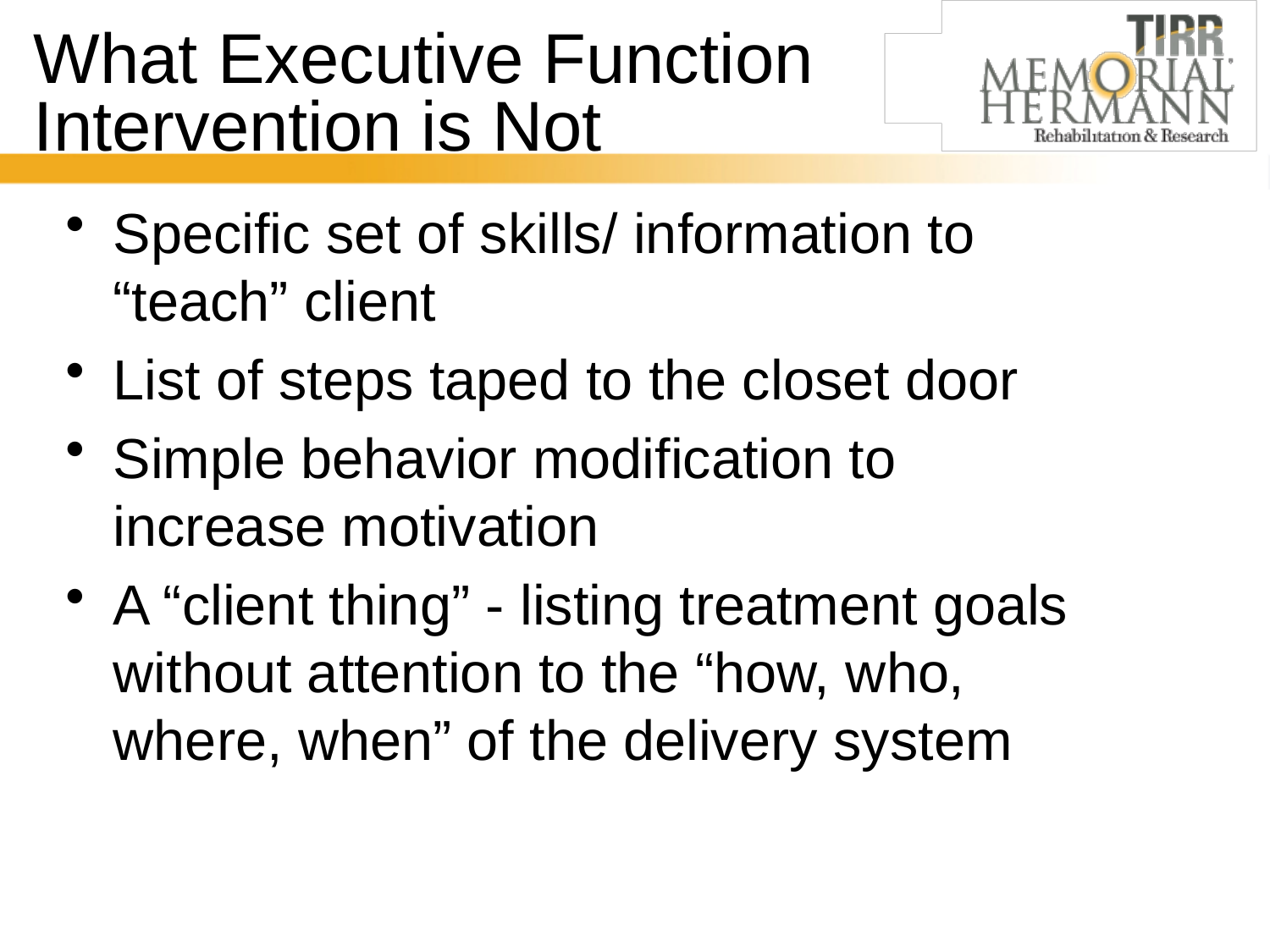

# What Executive Function Intervention is Not
Specific set of skills/ information to “teach” client
List of steps taped to the closet door
Simple behavior modification to increase motivation
A “client thing” - listing treatment goals without attention to the “how, who, where, when” of the delivery system